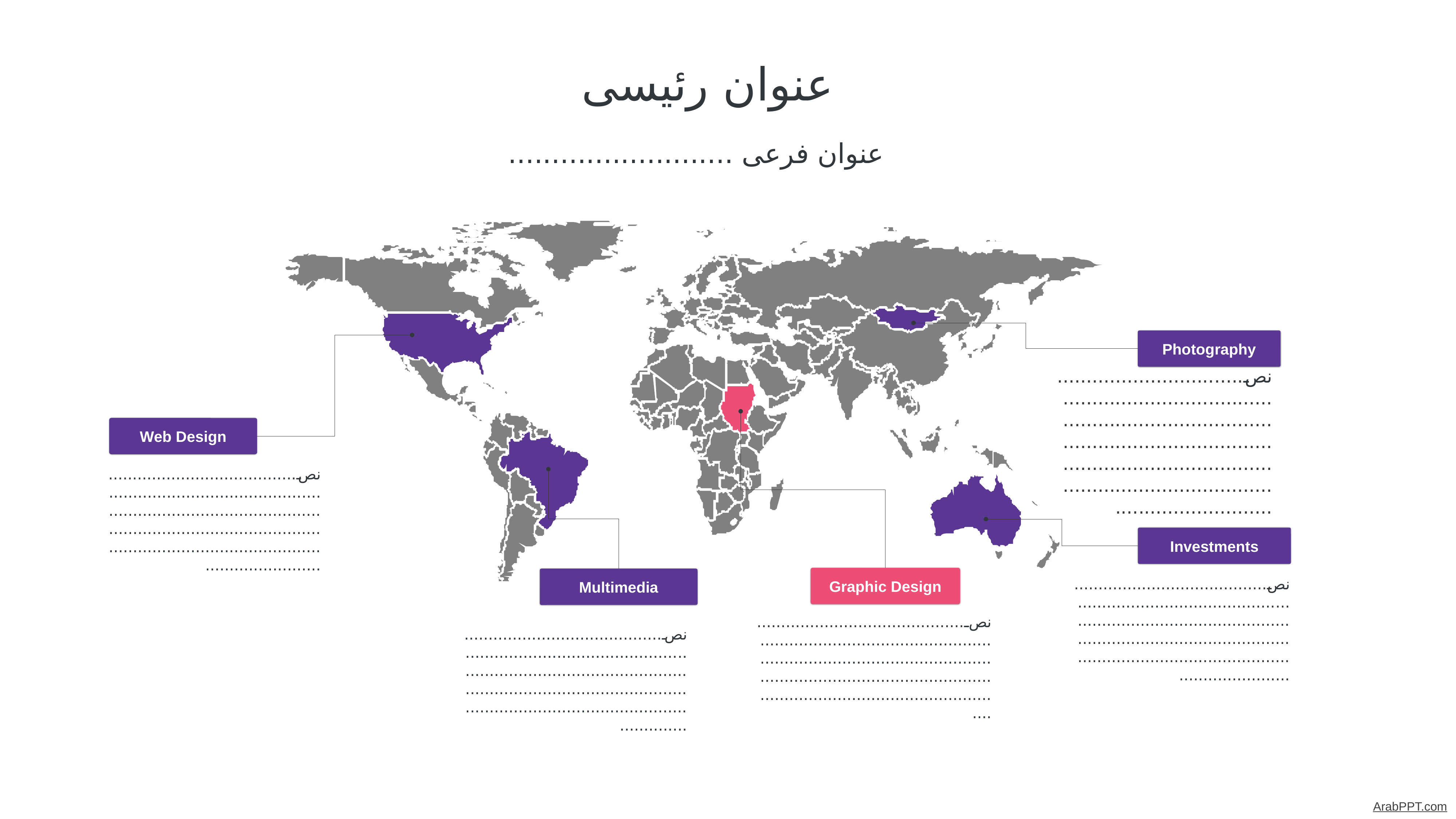

عنوان رئيسى
عنوان فرعى ..........................

Photography
نص...............................................................................................................................................................................................................................................
Web Design
نص...............................................................................................................................................................................................................................................
Investments
نص...............................................................................................................................................................................................................................................
Graphic Design
Multimedia
نص...............................................................................................................................................................................................................................................
نص...............................................................................................................................................................................................................................................
ArabPPT.com